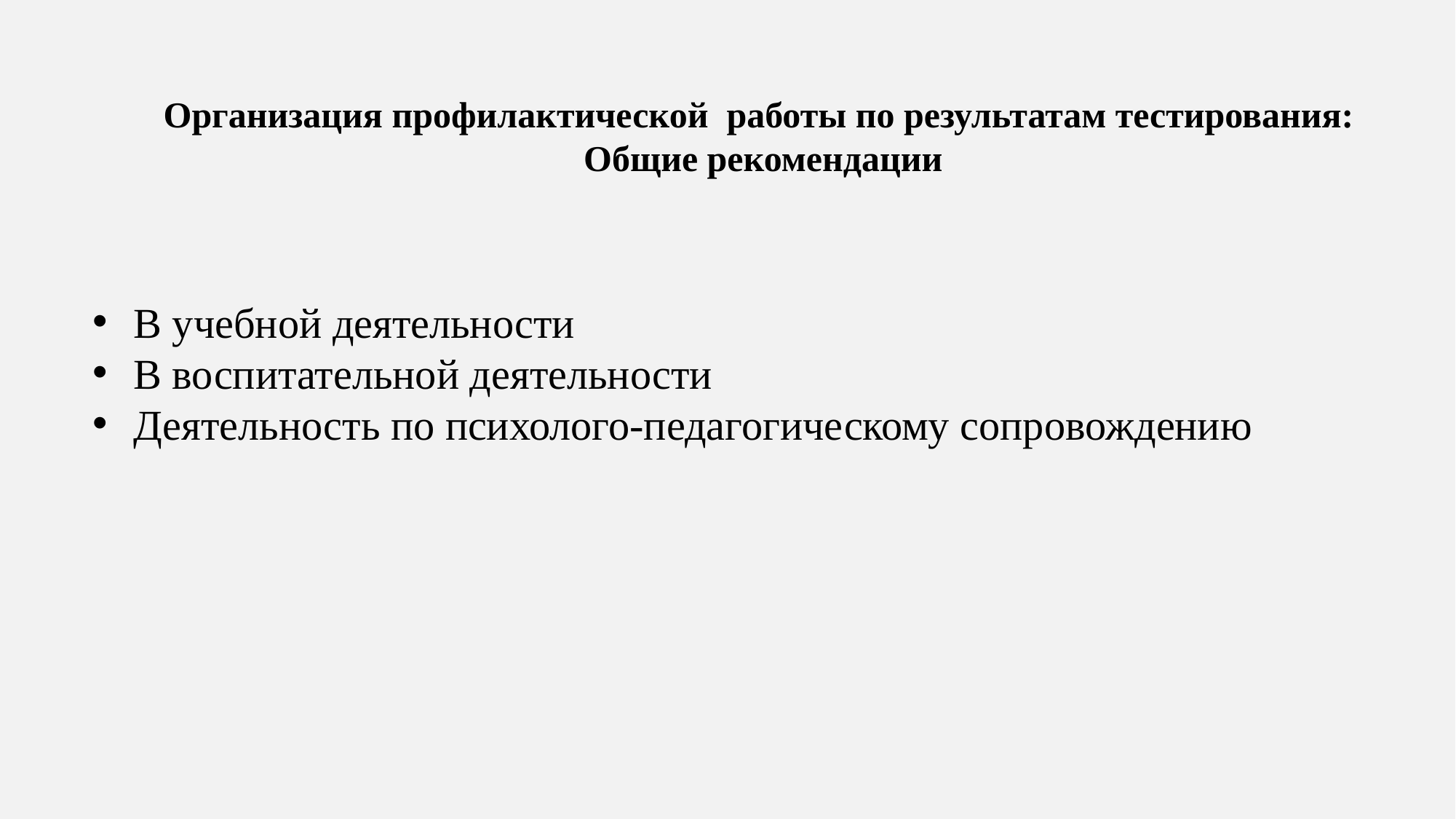

Организация профилактической  работы по результатам тестирования:
 Общие рекомендации

В учебной деятельности
В воспитательной деятельности
Деятельность по психолого-педагогическому сопровождению